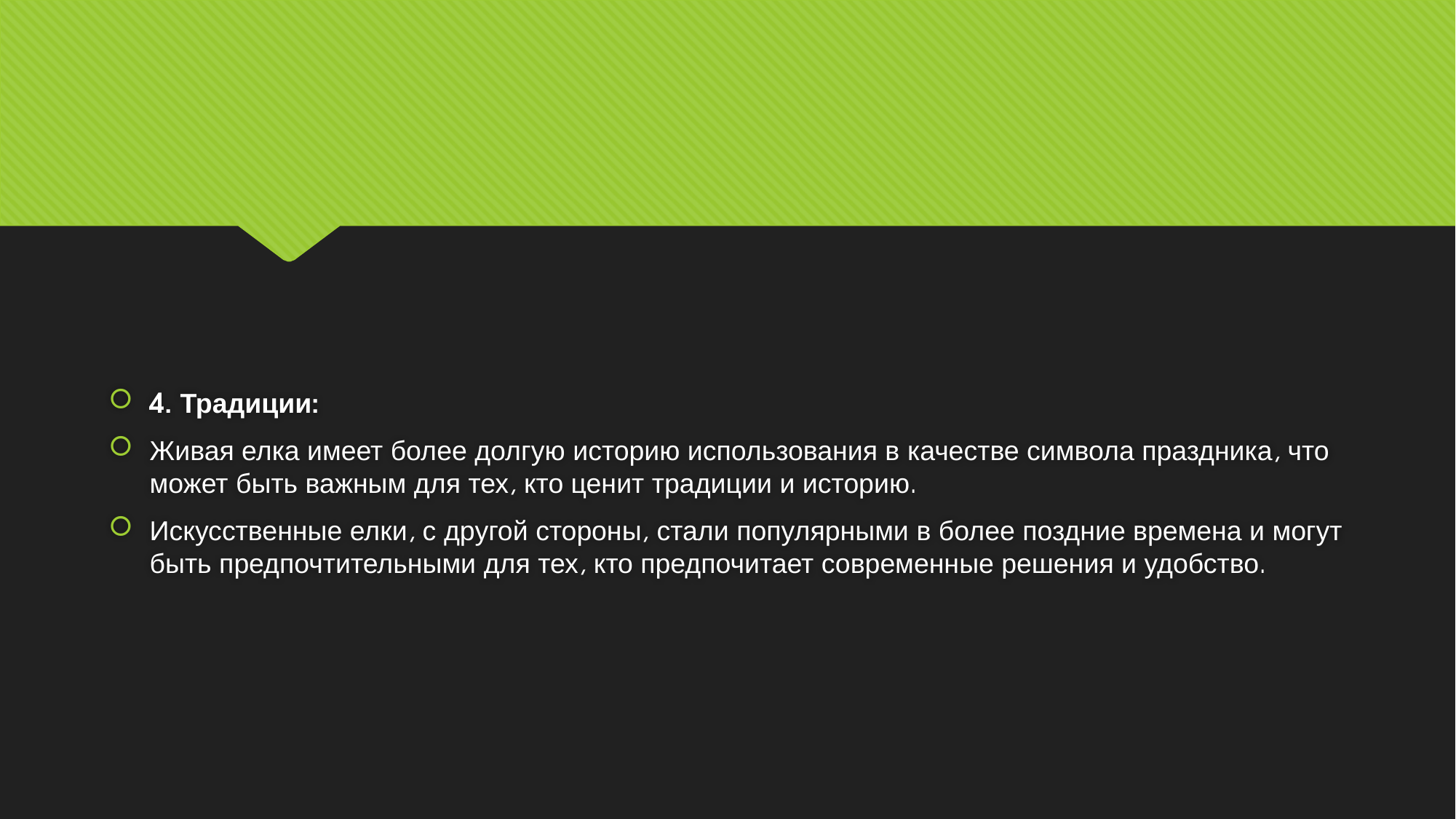

#
4. Традиции:
Живая елка имеет более долгую историю использования в качестве символа праздника, что может быть важным для тех, кто ценит традиции и историю.
Искусственные елки, с другой стороны, стали популярными в более поздние времена и могут быть предпочтительными для тех, кто предпочитает современные решения и удобство.